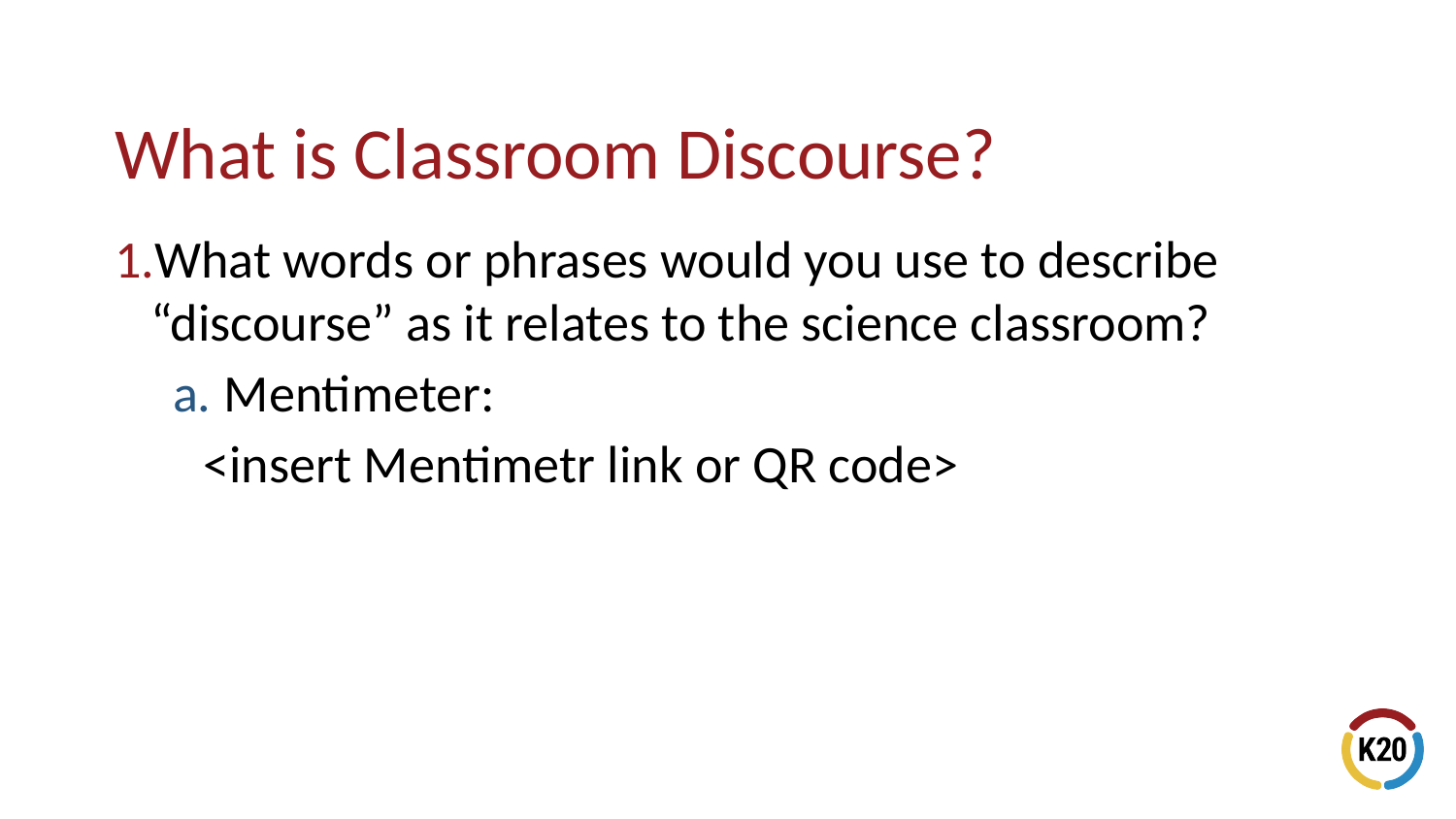

What words or phrases would you use to describe “discourse” as it relates to the science classroom?
Mentimeter:
<insert Mentimetr link or QR code>
# What is Classroom Discourse?